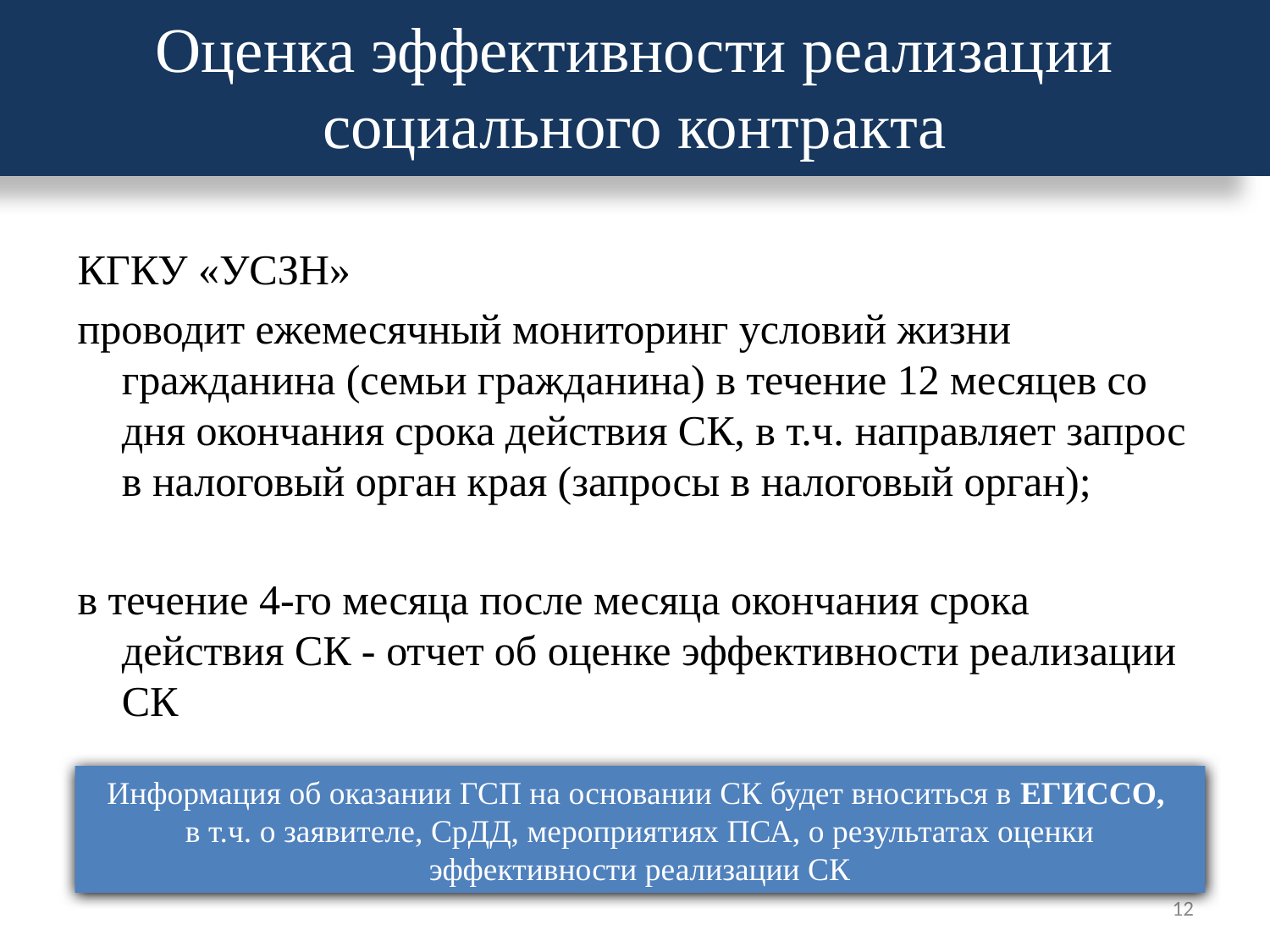

# Оценка эффективности реализации социального контракта
КГКУ «УСЗН»
проводит ежемесячный мониторинг условий жизни гражданина (семьи гражданина) в течение 12 месяцев со дня окончания срока действия СК, в т.ч. направляет запрос в налоговый орган края (запросы в налоговый орган);

в течение 4-го месяца после месяца окончания срока действия СК - отчет об оценке эффективности реализации СК
Информация об оказании ГСП на основании СК будет вноситься в ЕГИССО,
в т.ч. о заявителе, СрДД, мероприятиях ПСА, о результатах оценки эффективности реализации СК
12